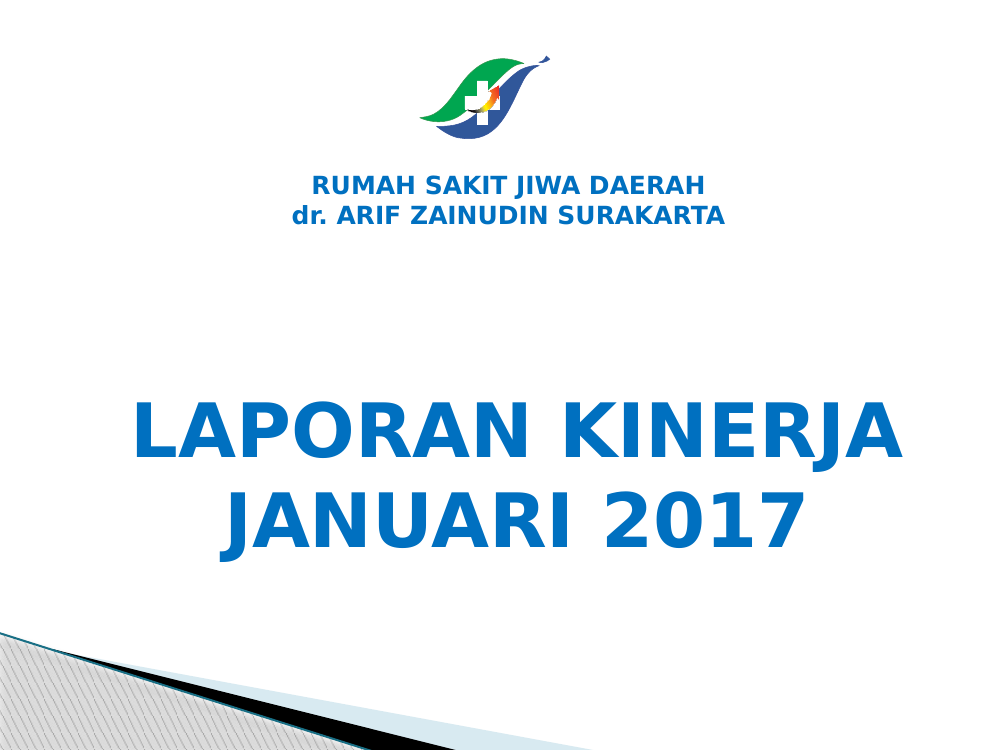

RUMAH SAKIT JIWA DAERAH
dr. ARIF ZAINUDIN SURAKARTA
LAPORAN KINERJA
JANUARI 2017